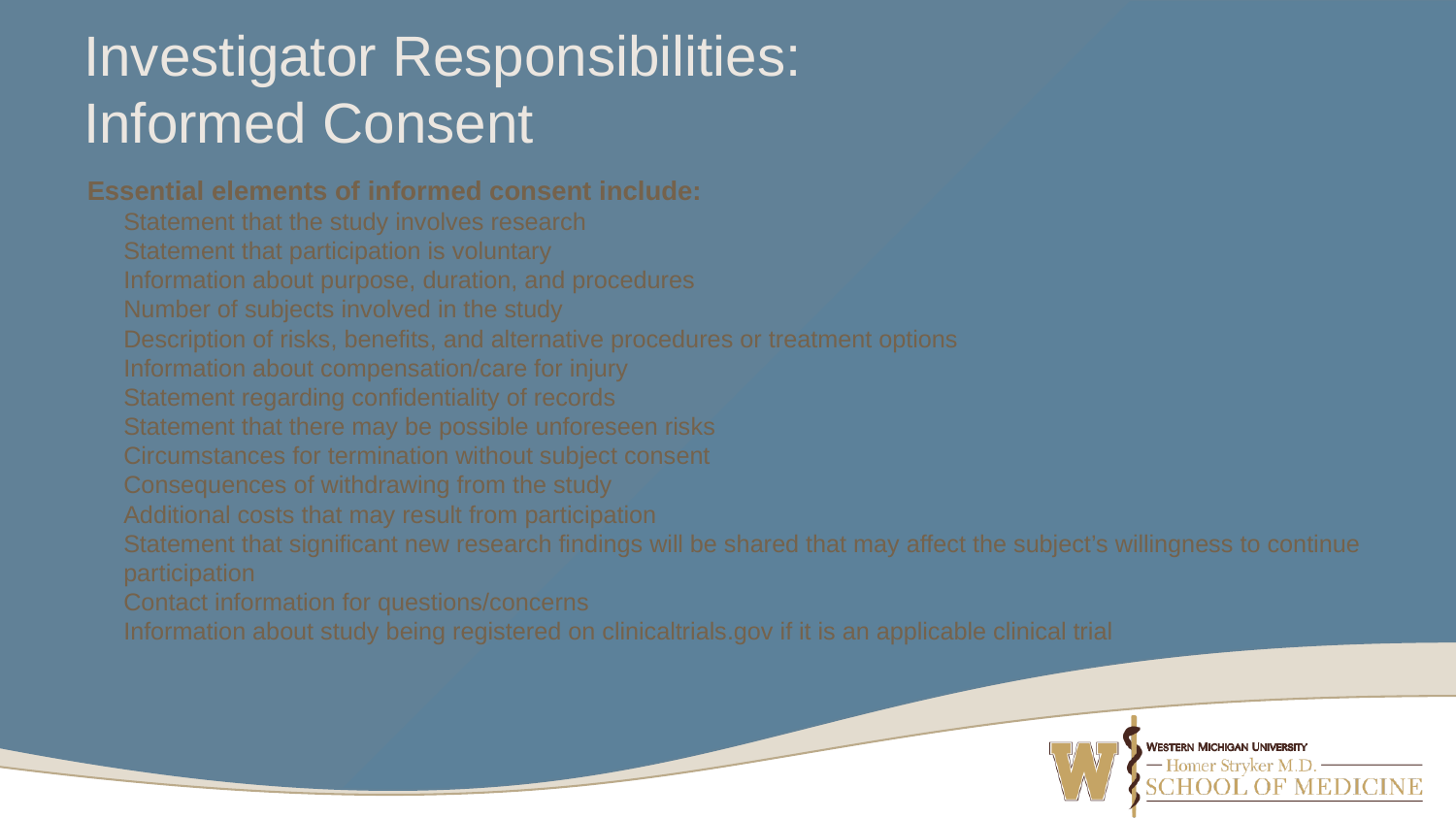

# Investigator Responsibilities: Informed Consent
Essential elements of informed consent include:
Statement that the study involves research
Statement that participation is voluntary
Information about purpose, duration, and procedures
Number of subjects involved in the study
Description of risks, benefits, and alternative procedures or treatment options
Information about compensation/care for injury
Statement regarding confidentiality of records
Statement that there may be possible unforeseen risks
Circumstances for termination without subject consent
Consequences of withdrawing from the study
Additional costs that may result from participation
Statement that significant new research findings will be shared that may affect the subject’s willingness to continue participation
Contact information for questions/concerns
Information about study being registered on clinicaltrials.gov if it is an applicable clinical trial